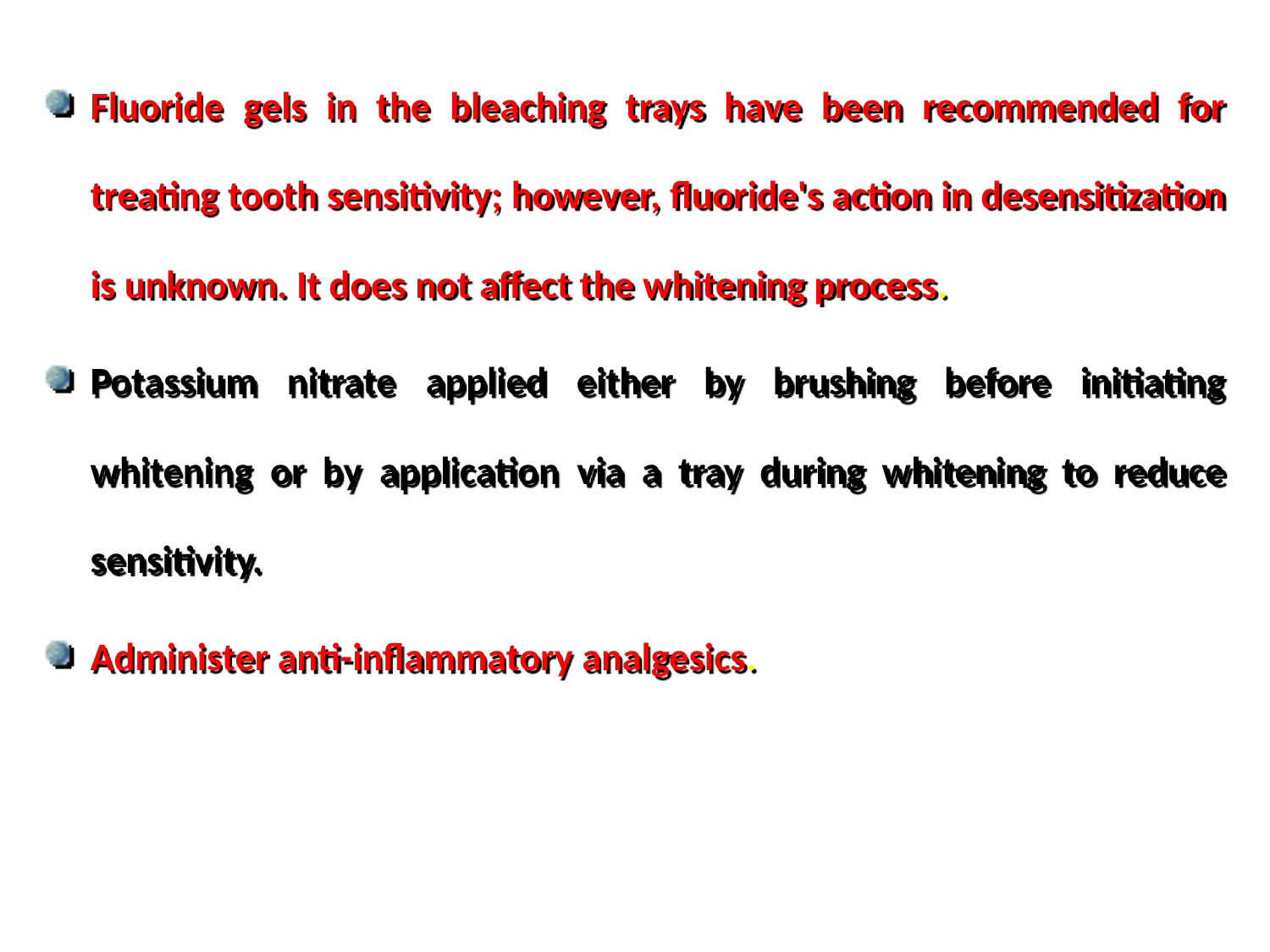

Fluoride gels in the bleaching trays have been recommended for treating tooth sensitivity; however, fluoride's action in desensitization is unknown. It does not affect the whitening process.
Potassium nitrate applied either by brushing before initiating whitening or by application via a tray during whitening to reduce sensitivity.
Administer anti-inflammatory analgesics.